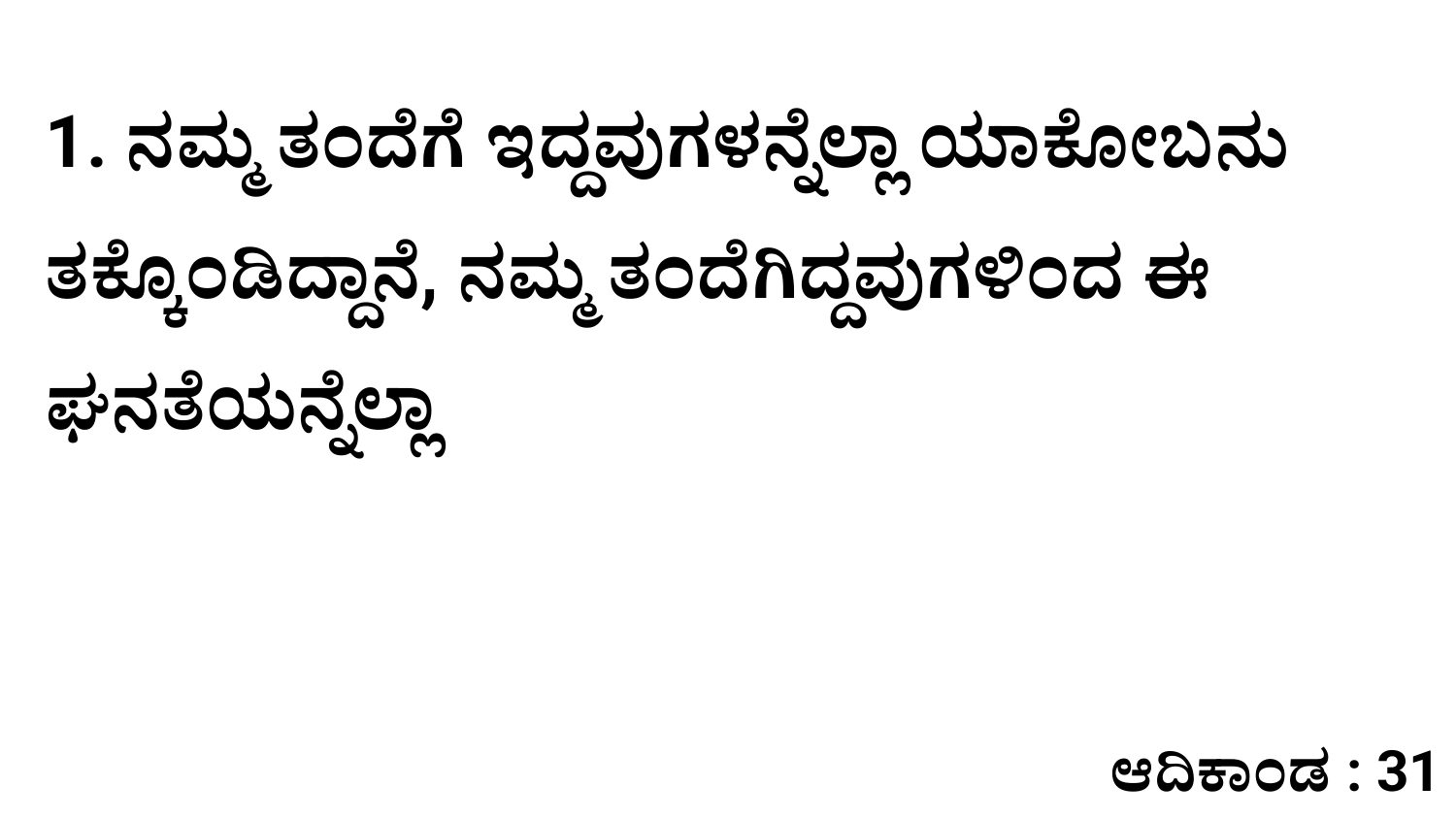

1. ನಮ್ಮ ತಂದೆಗೆ ಇದ್ದವುಗಳನ್ನೆಲ್ಲಾ ಯಾಕೋಬನು ತಕ್ಕೊಂಡಿದ್ದಾನೆ, ನಮ್ಮ ತಂದೆಗಿದ್ದವುಗಳಿಂದ ಈ ಘನತೆಯನ್ನೆಲ್ಲಾ
ಆದಿಕಾಂಡ : 31